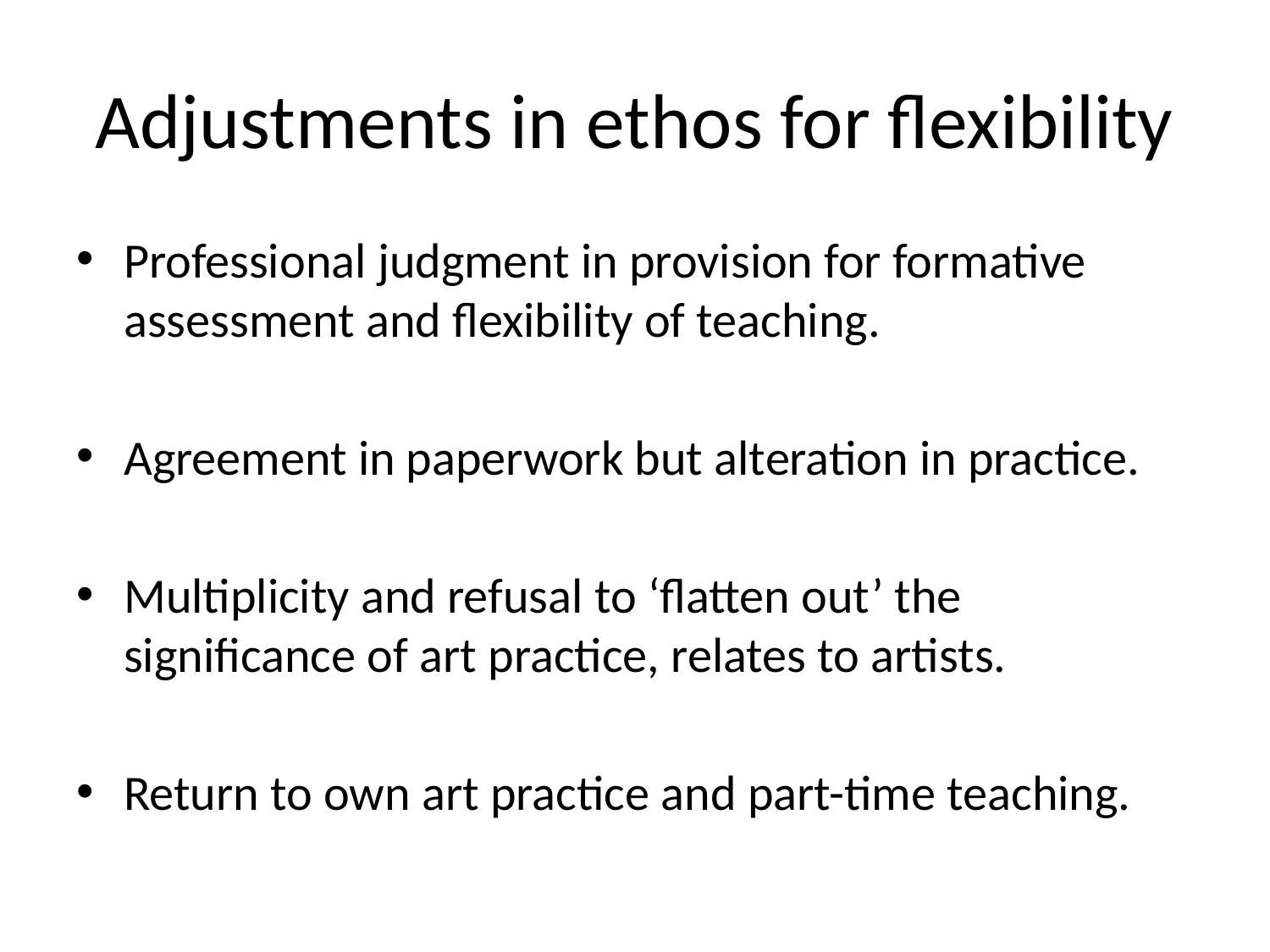

# Adjustments in ethos for flexibility
Professional judgment in provision for formative assessment and flexibility of teaching.

Agreement in paperwork but alteration in practice.

Multiplicity and refusal to ‘flatten out’ the significance of art practice, relates to artists.

Return to own art practice and part-time teaching.